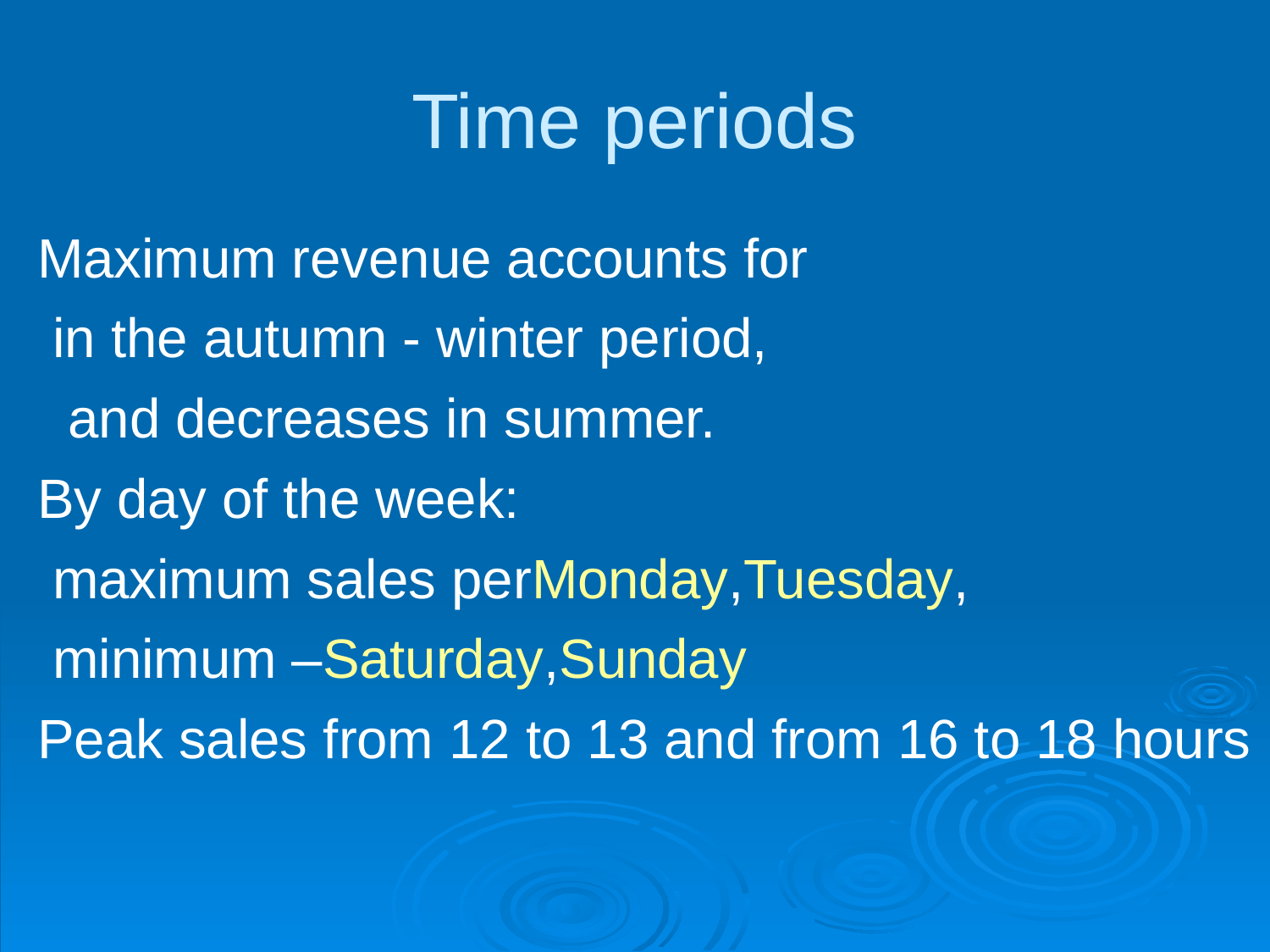

Time periods
Maximum revenue accounts for
 in the autumn - winter period,
  and decreases in summer.
By day of the week:
 maximum sales perMonday,Tuesday,
 minimum –Saturday,Sunday
Peak sales from 12 to 13 and from 16 to 18 hours